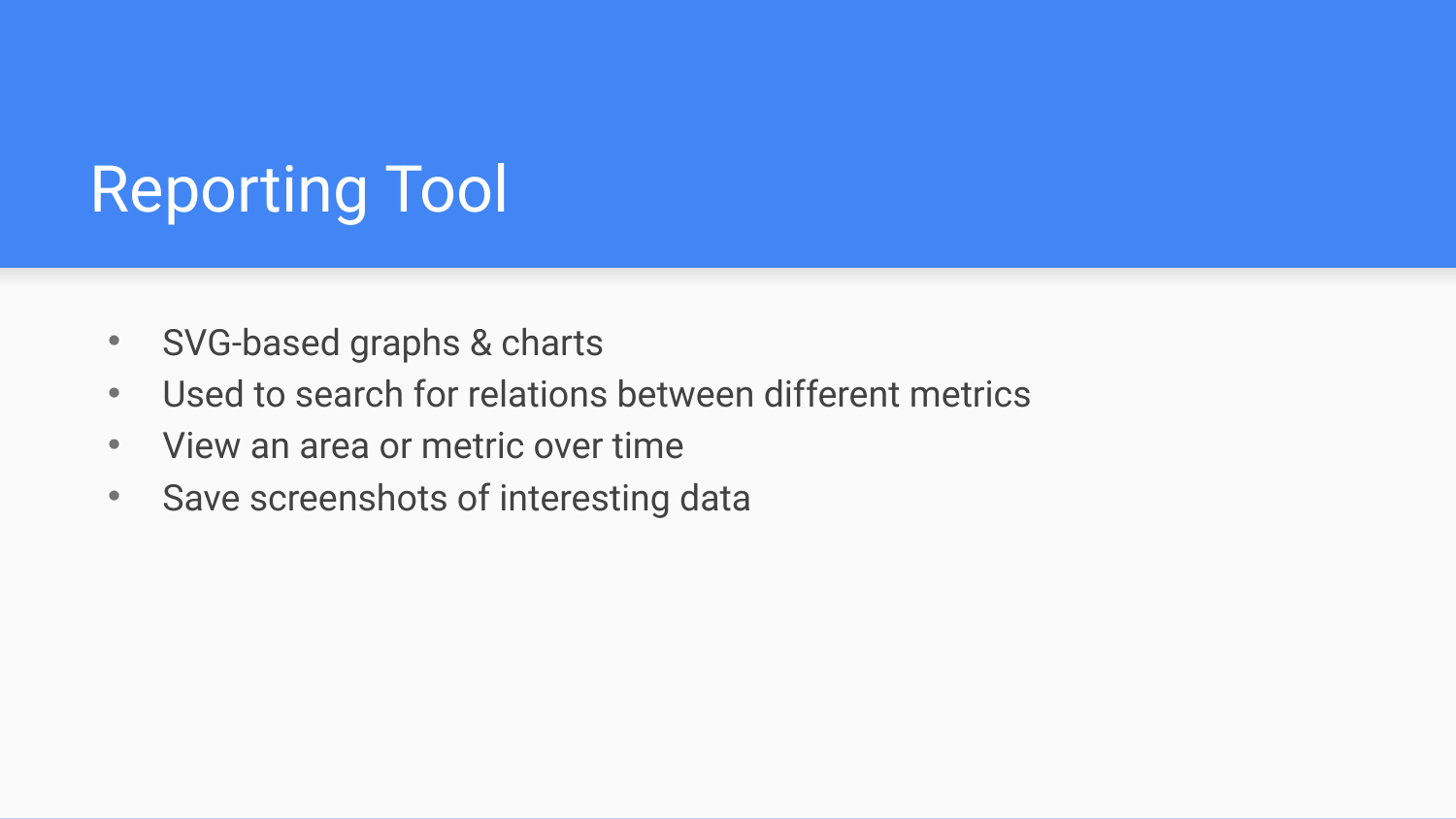

# Reporting Tool
SVG-based graphs & charts
Used to search for relations between different metrics
View an area or metric over time
Save screenshots of interesting data